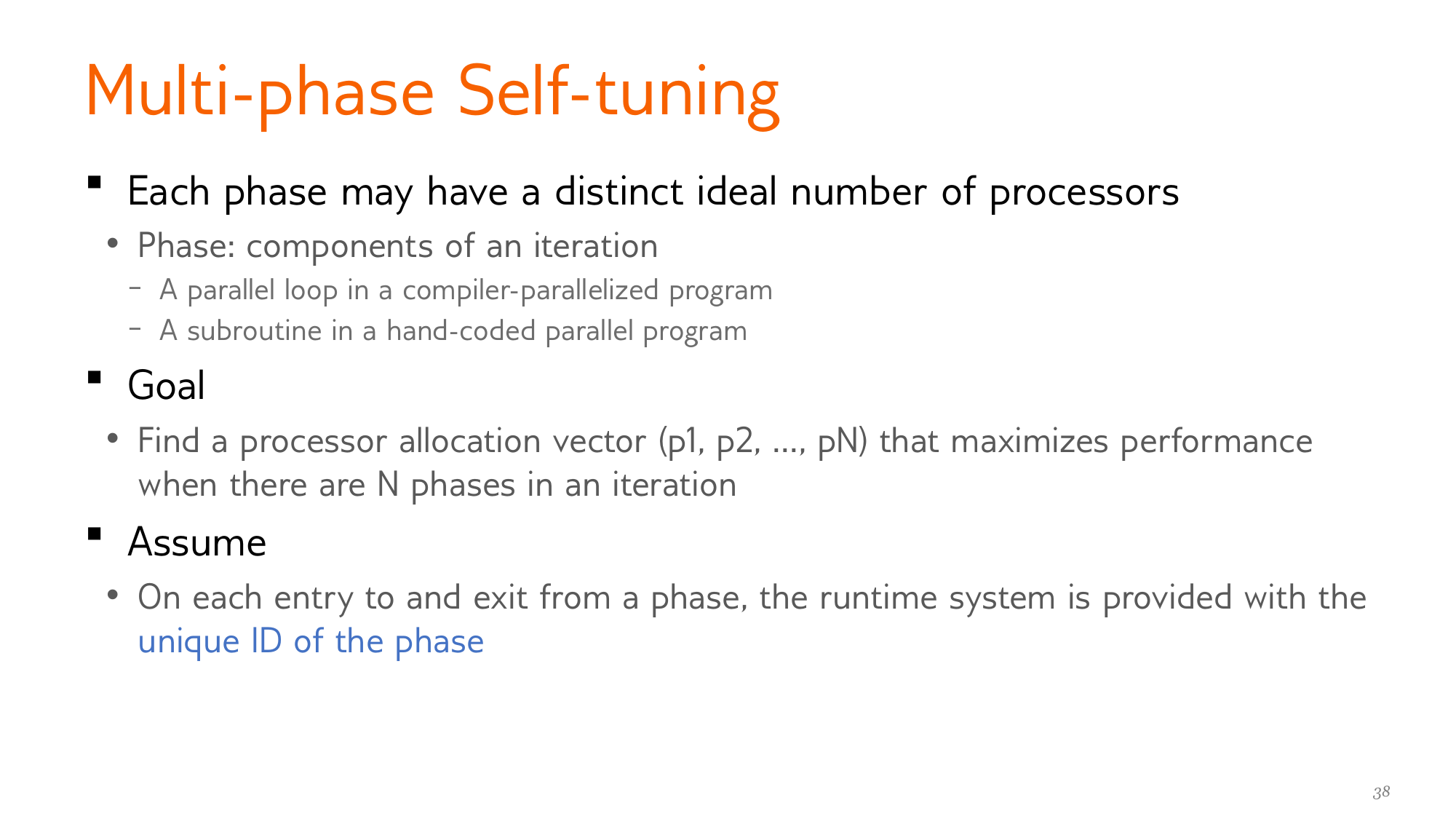

# Multi-phase Self-tuning
Each phase may have a distinct ideal number of processors
Phase: components of an iteration
A parallel loop in a compiler-parallelized program
A subroutine in a hand-coded parallel program
Goal
Find a processor allocation vector (p1, p2, ..., pN) that maximizes performance when there are N phases in an iteration
Assume
On each entry to and exit from a phase, the runtime system is provided with the unique ID of the phase